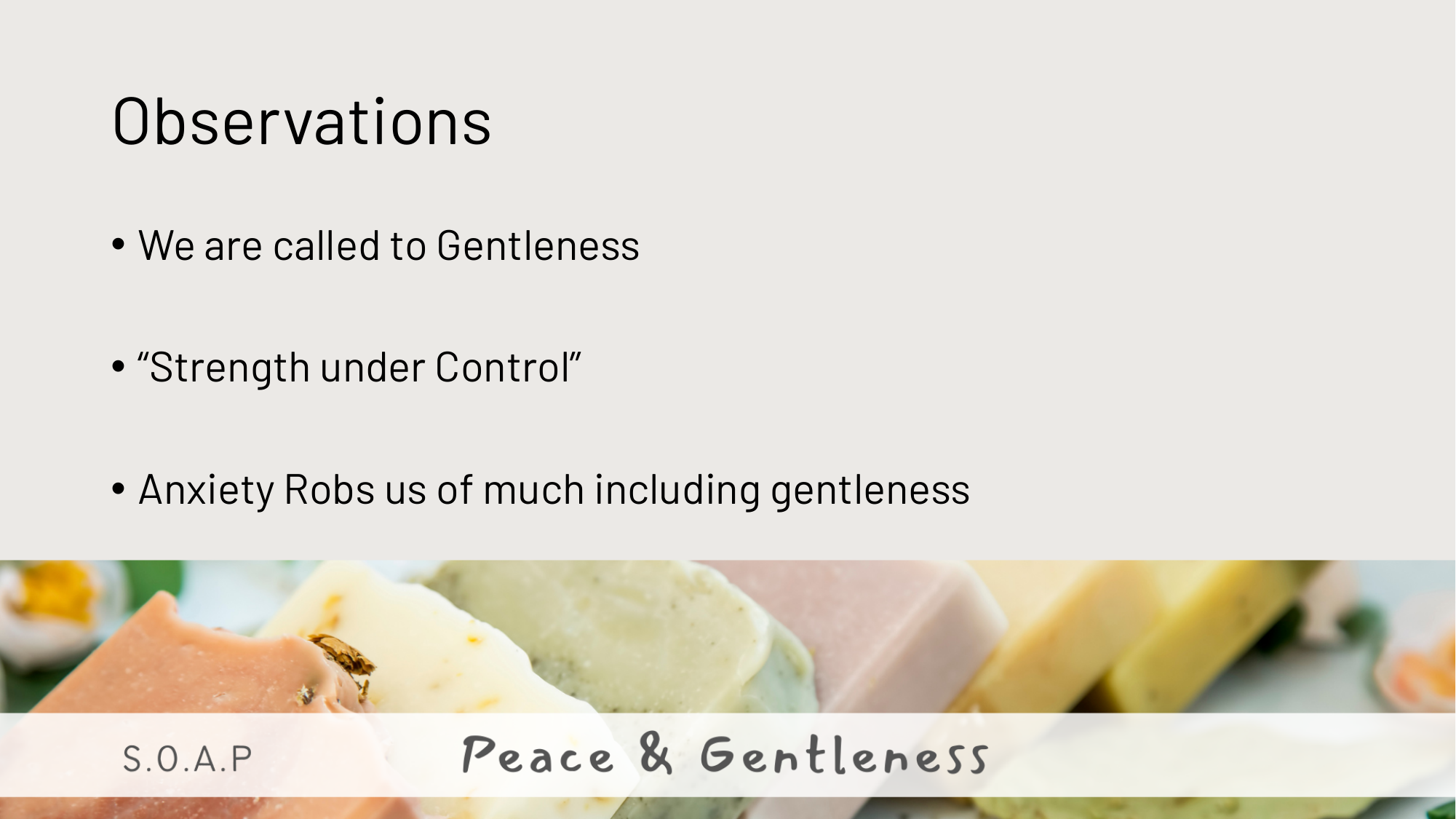

# Observations
We are called to Gentleness

“Strength under Control”

Anxiety Robs us of much including gentleness